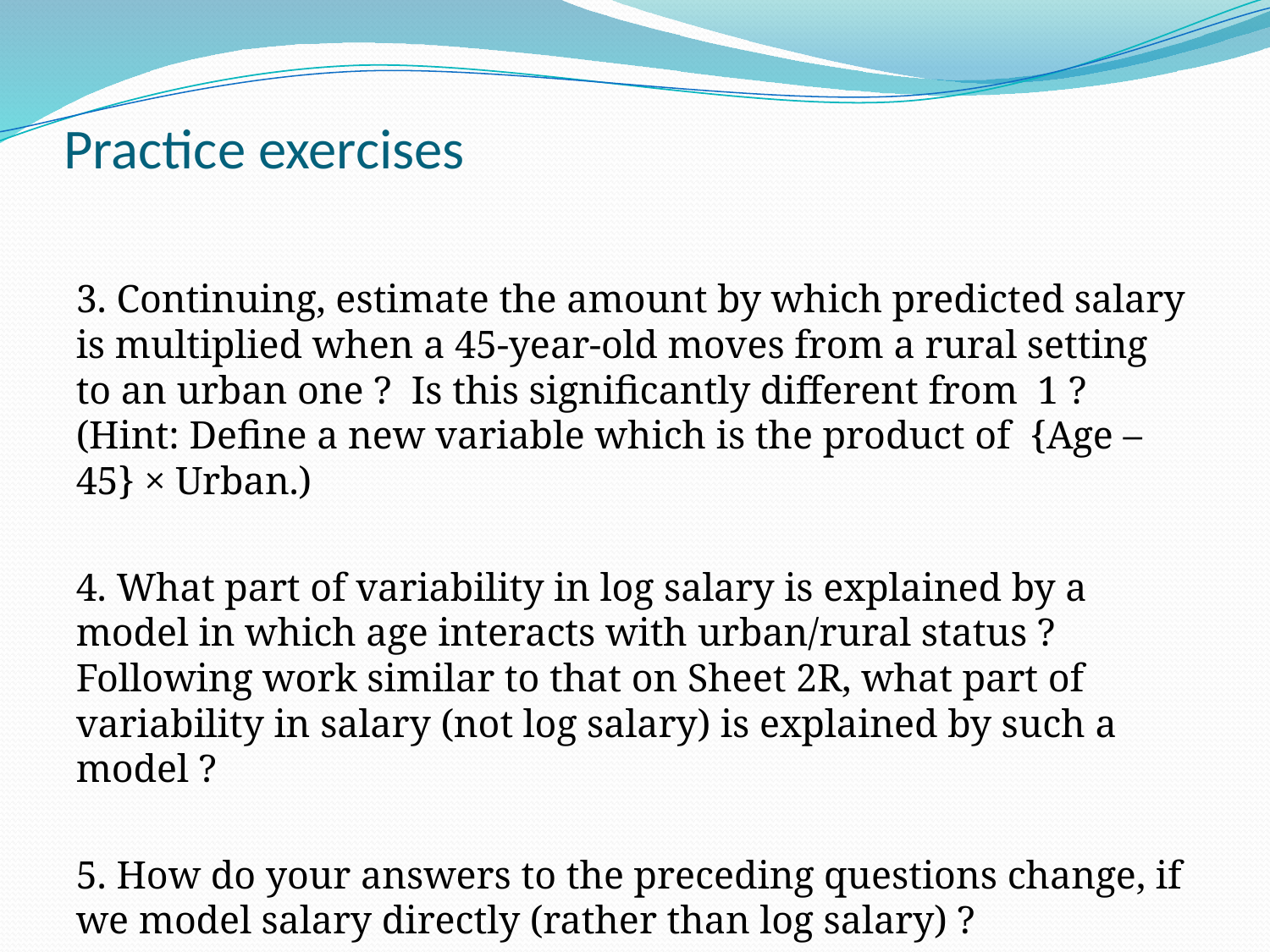

# Practice exercises
3. Continuing, estimate the amount by which predicted salary is multiplied when a 45-year-old moves from a rural setting to an urban one ?  Is this significantly different from  1 ?  (Hint: Define a new variable which is the product of  {Age – 45} × Urban.)

4. What part of variability in log salary is explained by a model in which age interacts with urban/rural status ?  Following work similar to that on Sheet 2R, what part of variability in salary (not log salary) is explained by such a model ?

5. How do your answers to the preceding questions change, if we model salary directly (rather than log salary) ?